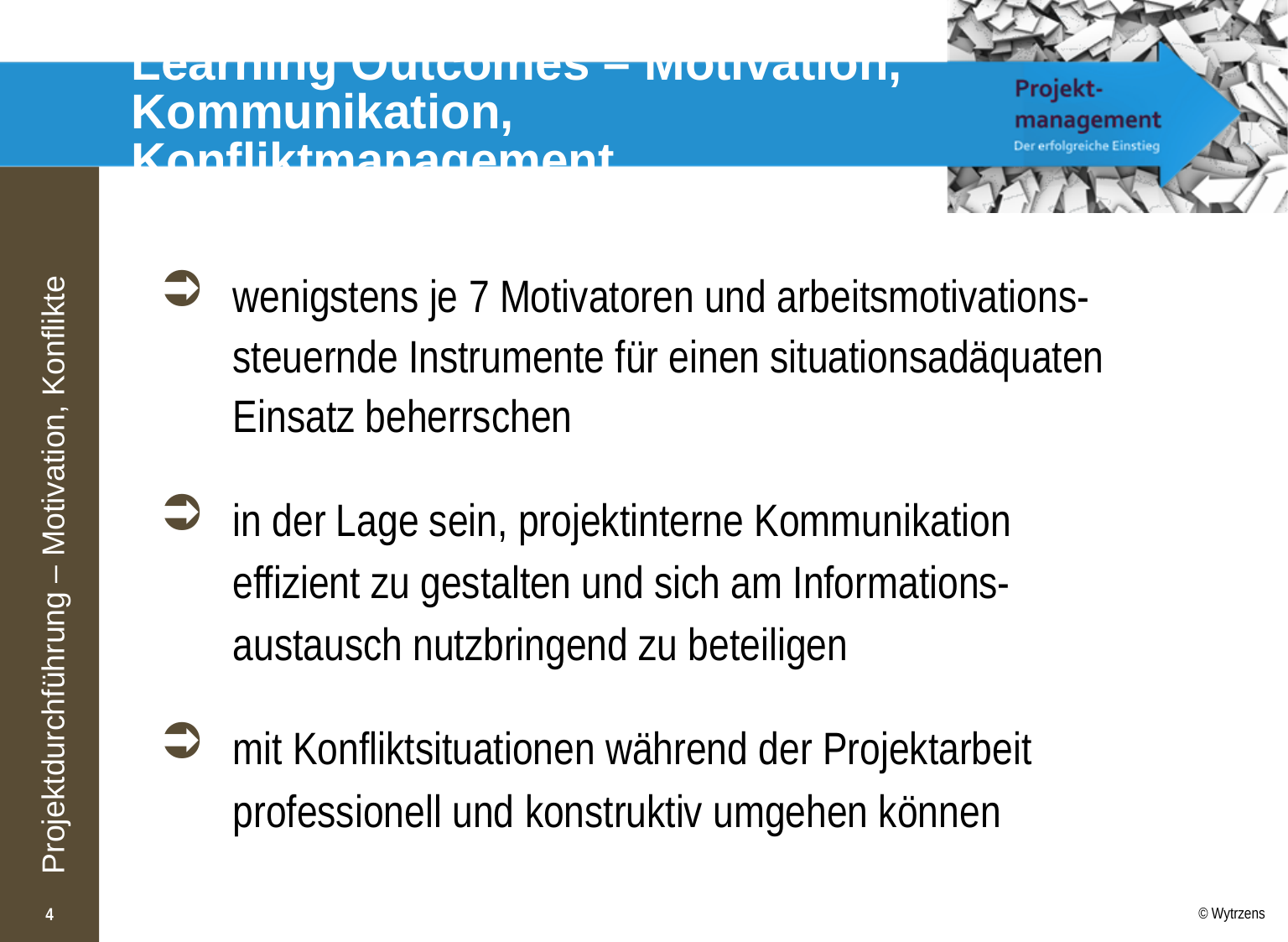

# Learning Outcomes – Motivation, Kommunikation, Konfliktmanagement
wenigstens je 7 Motivatoren und arbeitsmotivations-steuernde Instrumente für einen situationsadäquaten Einsatz beherrschen
in der Lage sein, projektinterne Kommunikation
effizient zu gestalten und sich am Informations-
austausch nutzbringend zu beteiligen
mit Konfliktsituationen während der Projektarbeit professionell und konstruktiv umgehen können
4